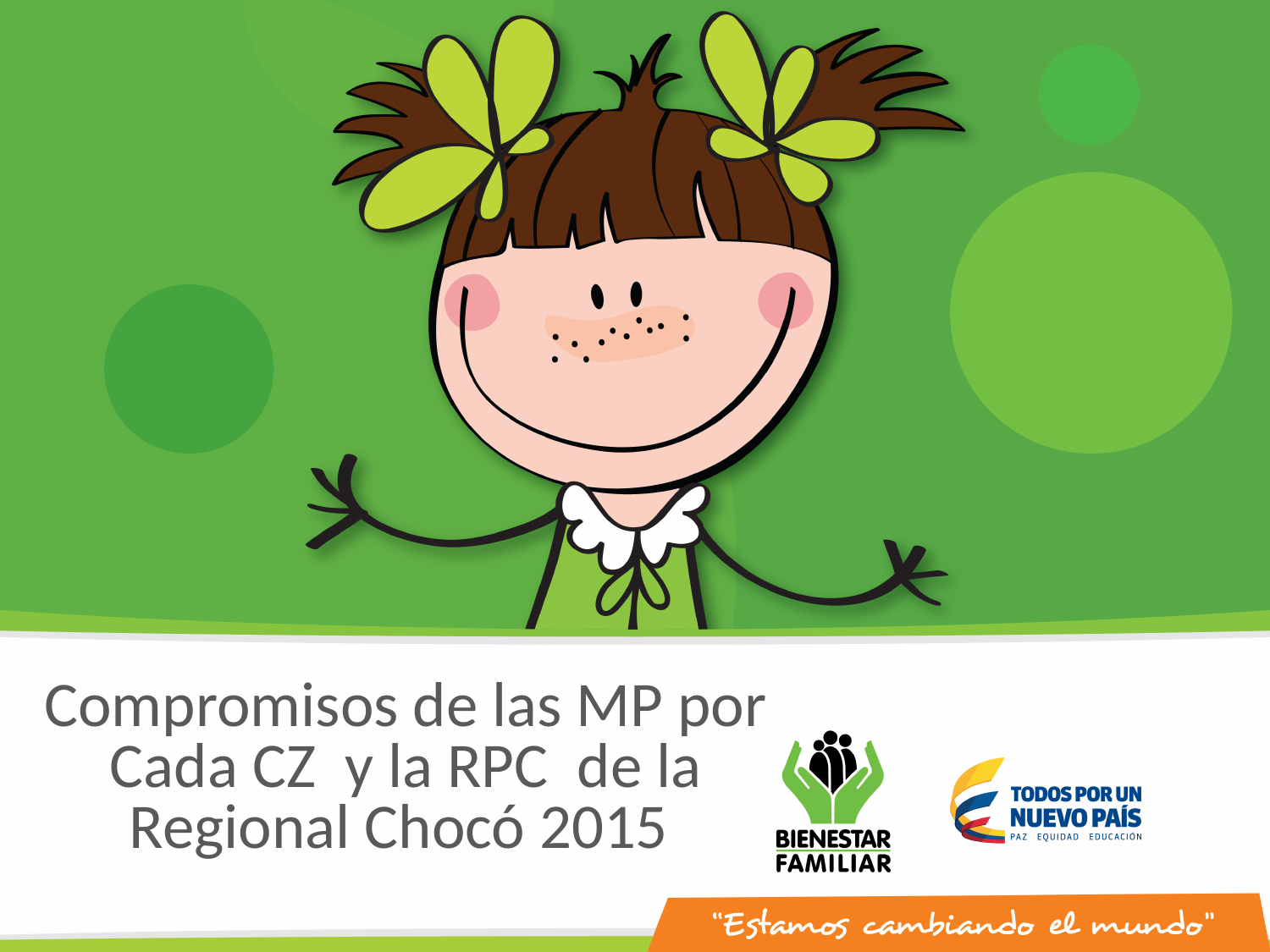

Compromisos de las MP por Cada CZ  y la RPC  de la Regional Chocó 2015